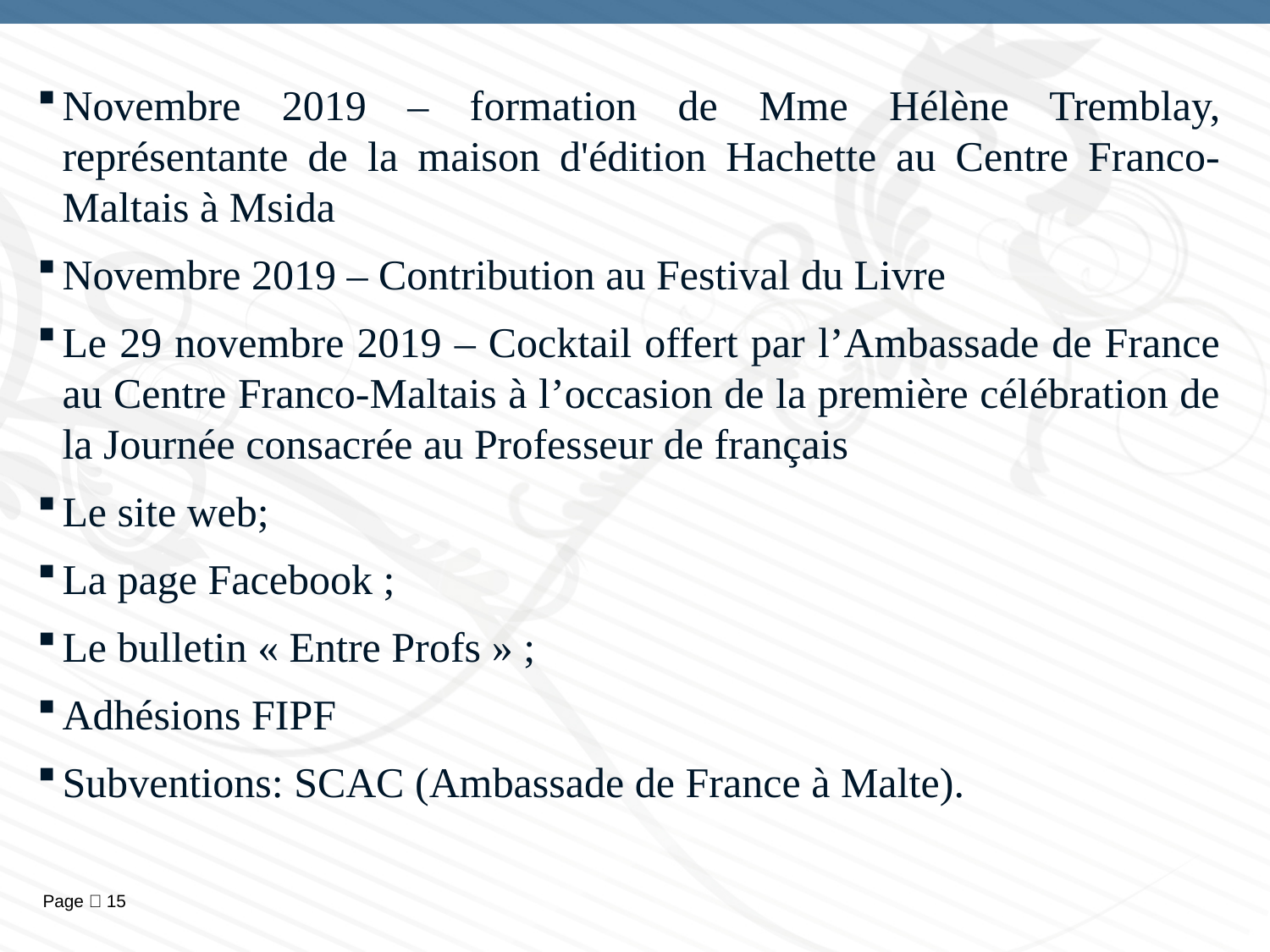

Novembre 2019 – formation de Mme Hélène Tremblay, représentante de la maison d'édition Hachette au Centre Franco-Maltais à Msida
Novembre 2019 – Contribution au Festival du Livre
Le 29 novembre 2019 – Cocktail offert par l’Ambassade de France au Centre Franco-Maltais à l’occasion de la première célébration de la Journée consacrée au Professeur de français
Le site web;
La page Facebook ;
Le bulletin « Entre Profs » ;
Adhésions FIPF
Subventions: SCAC (Ambassade de France à Malte).